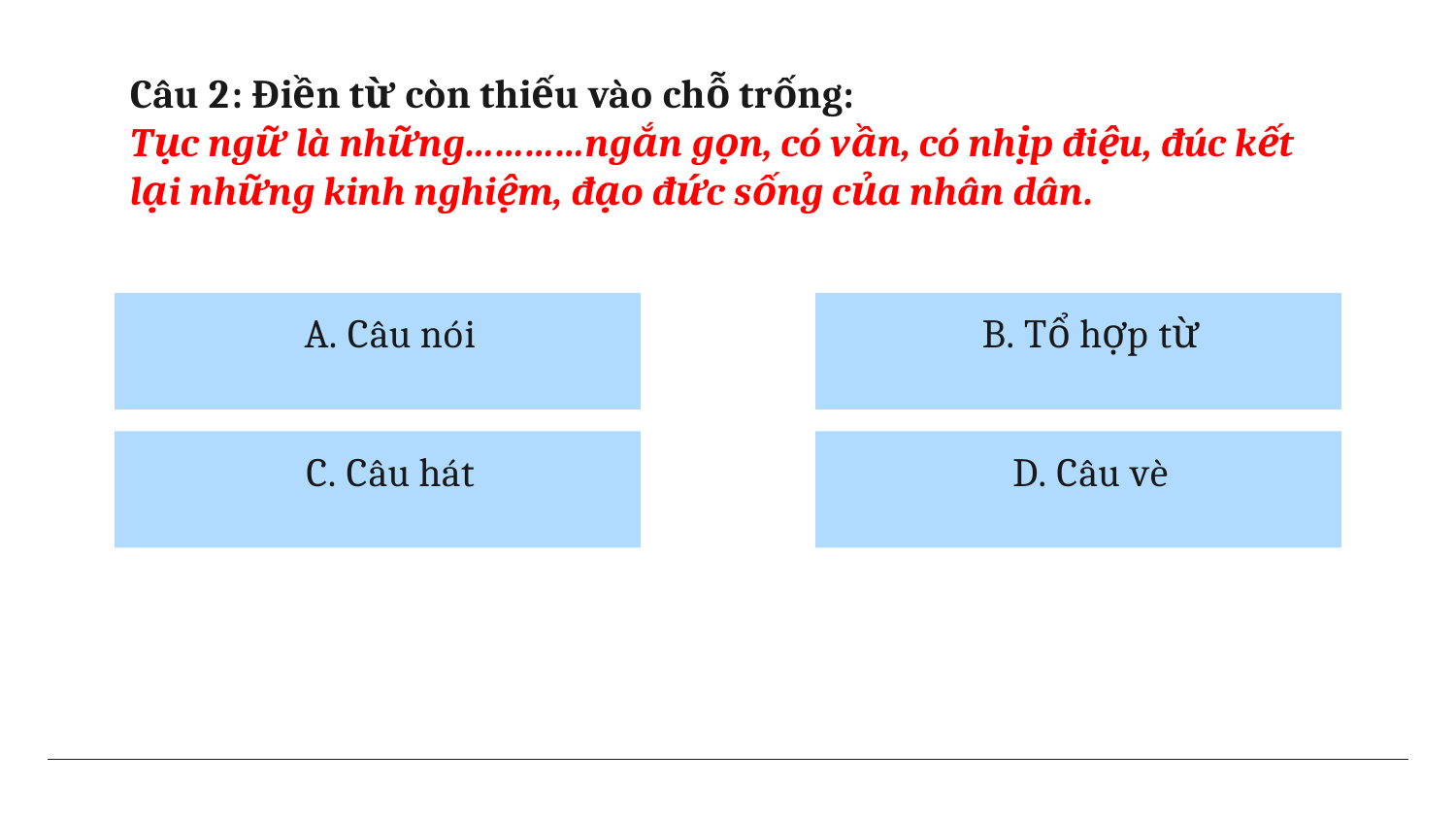

# Câu 2: Điền từ còn thiếu vào chỗ trống: Tục ngữ là những…………ngắn gọn, có vần, có nhịp điệu, đúc kết lại những kinh nghiệm, đạo đức sống của nhân dân.
A. Câu nói
B. Tổ hợp từ
C. Câu hát
D. Câu vè